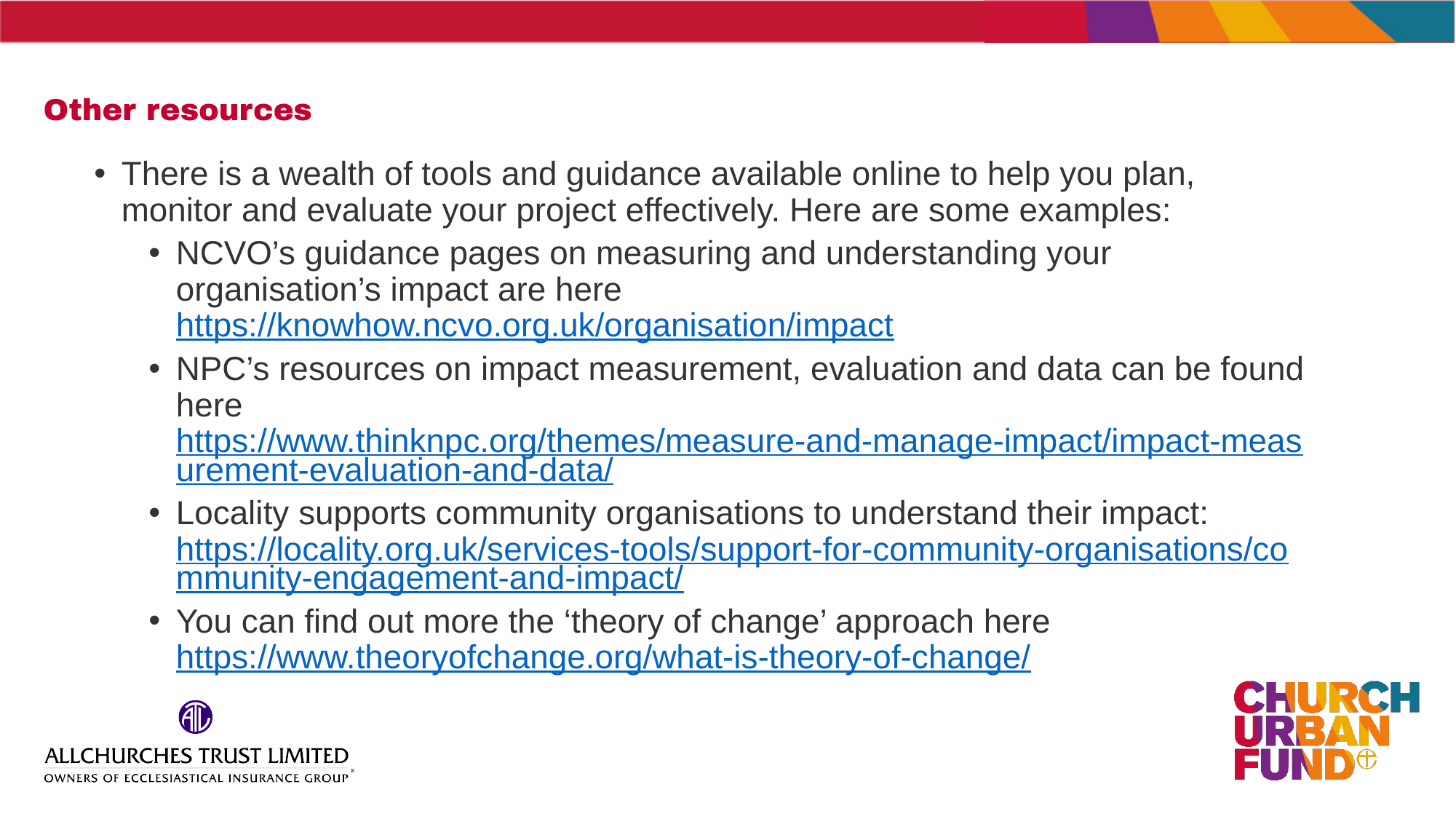

# Other resources
There is a wealth of tools and guidance available online to help you plan, monitor and evaluate your project effectively. Here are some examples:
NCVO’s guidance pages on measuring and understanding your organisation’s impact are here https://knowhow.ncvo.org.uk/organisation/impact
NPC’s resources on impact measurement, evaluation and data can be found here https://www.thinknpc.org/themes/measure-and-manage-impact/impact-measurement-evaluation-and-data/
Locality supports community organisations to understand their impact: https://locality.org.uk/services-tools/support-for-community-organisations/community-engagement-and-impact/
You can find out more the ‘theory of change’ approach here https://www.theoryofchange.org/what-is-theory-of-change/